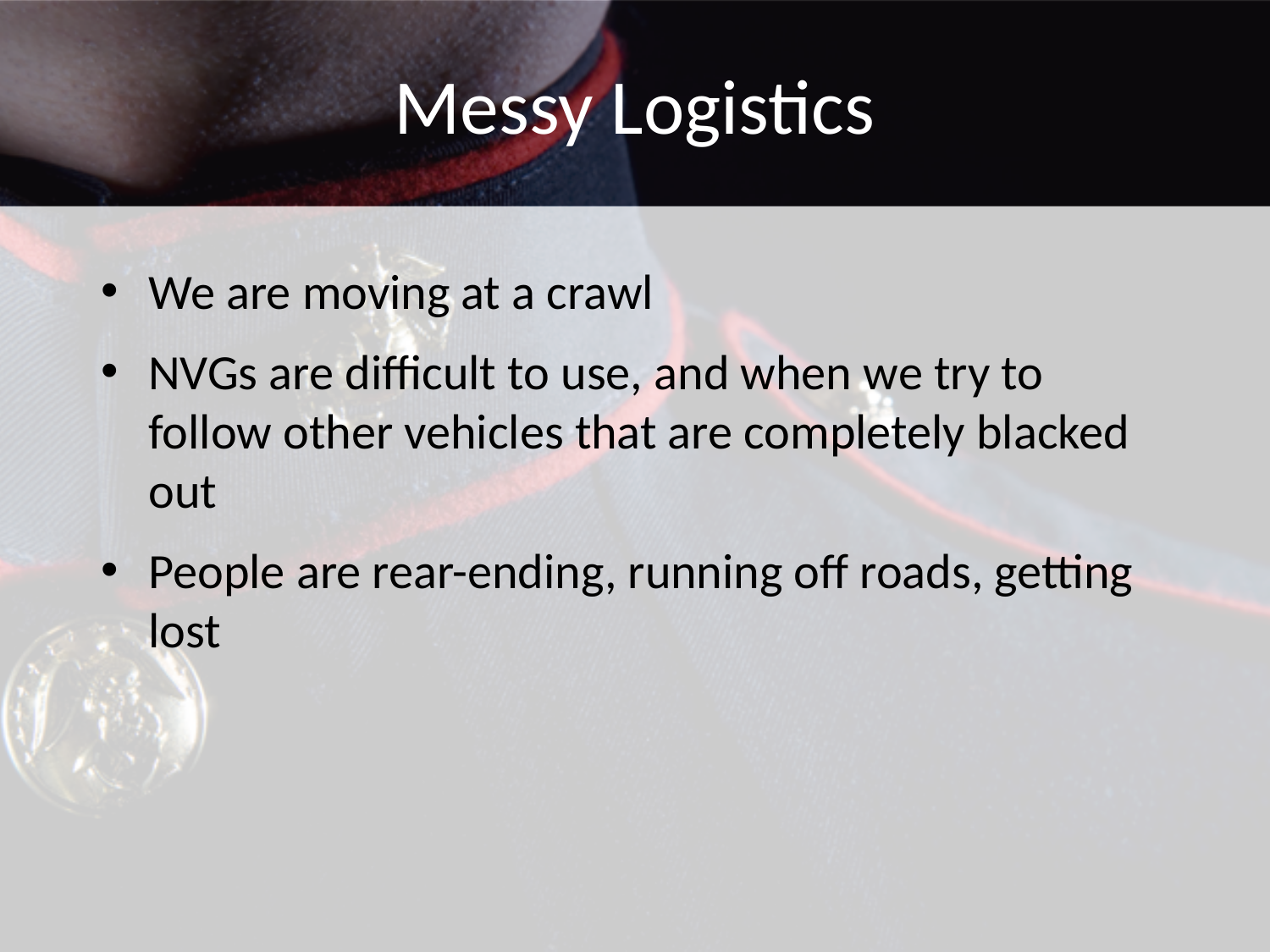

# Messy Logistics
We are moving at a crawl
NVGs are difficult to use, and when we try to follow other vehicles that are completely blacked out
People are rear-ending, running off roads, getting lost